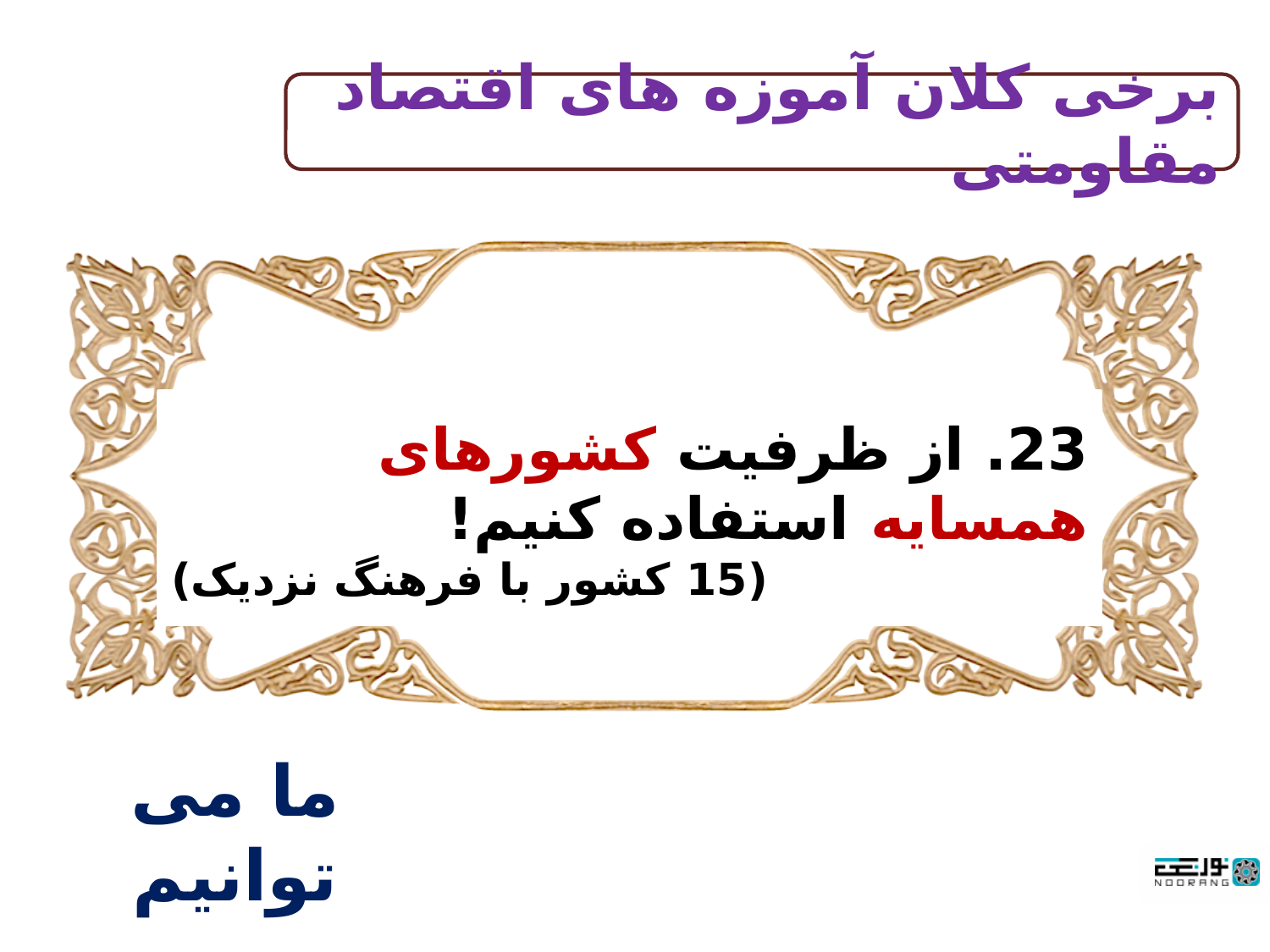

برخی کلان آموزه های اقتصاد مقاومتی

23. از ظرفیت کشورهای همسایه استفاده کنیم!
(15 کشور با فرهنگ نزدیک)

ما می توانیم